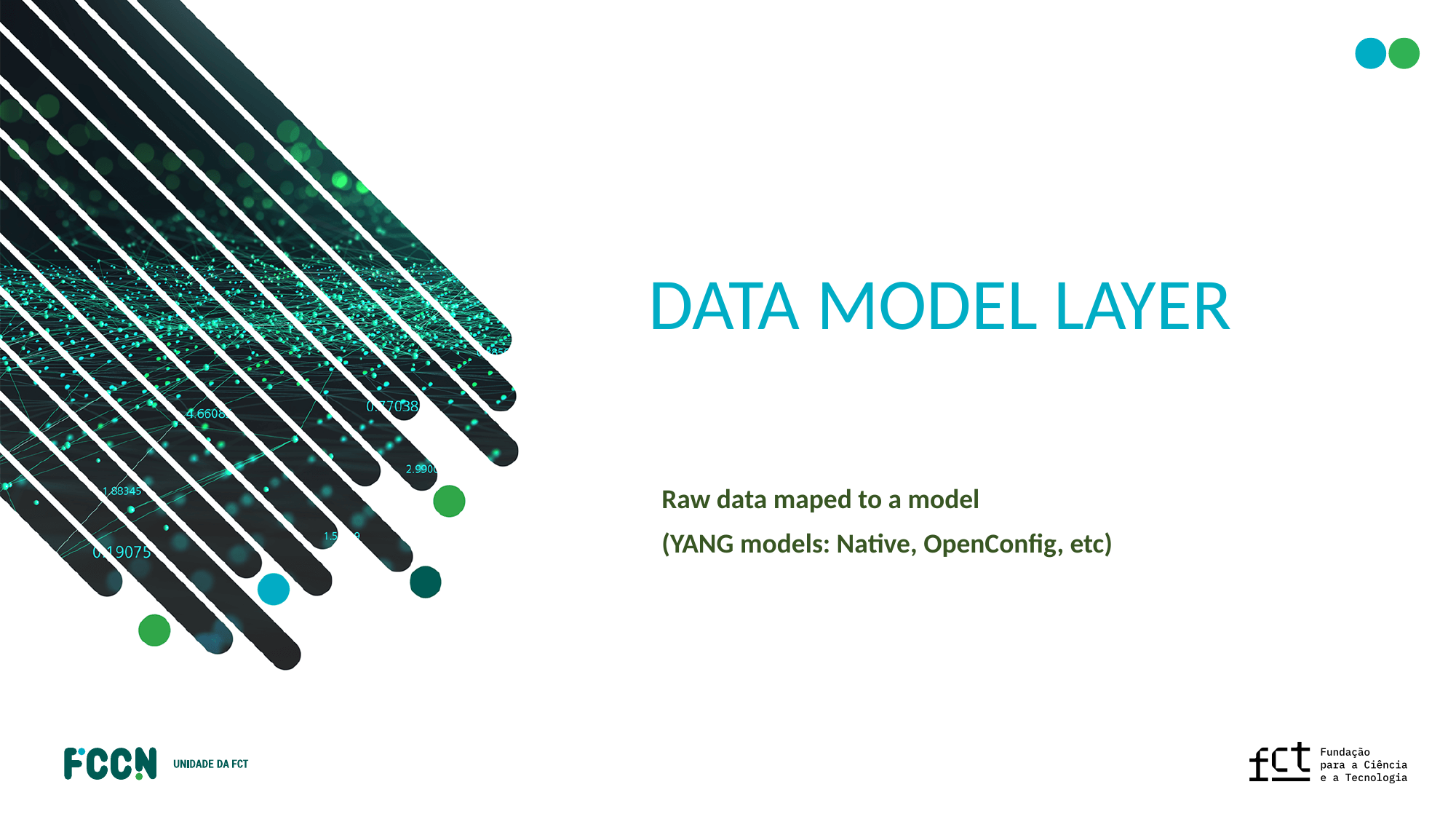

# Data model layer
Raw data maped to a model
(YANG models: Native, OpenConfig, etc)